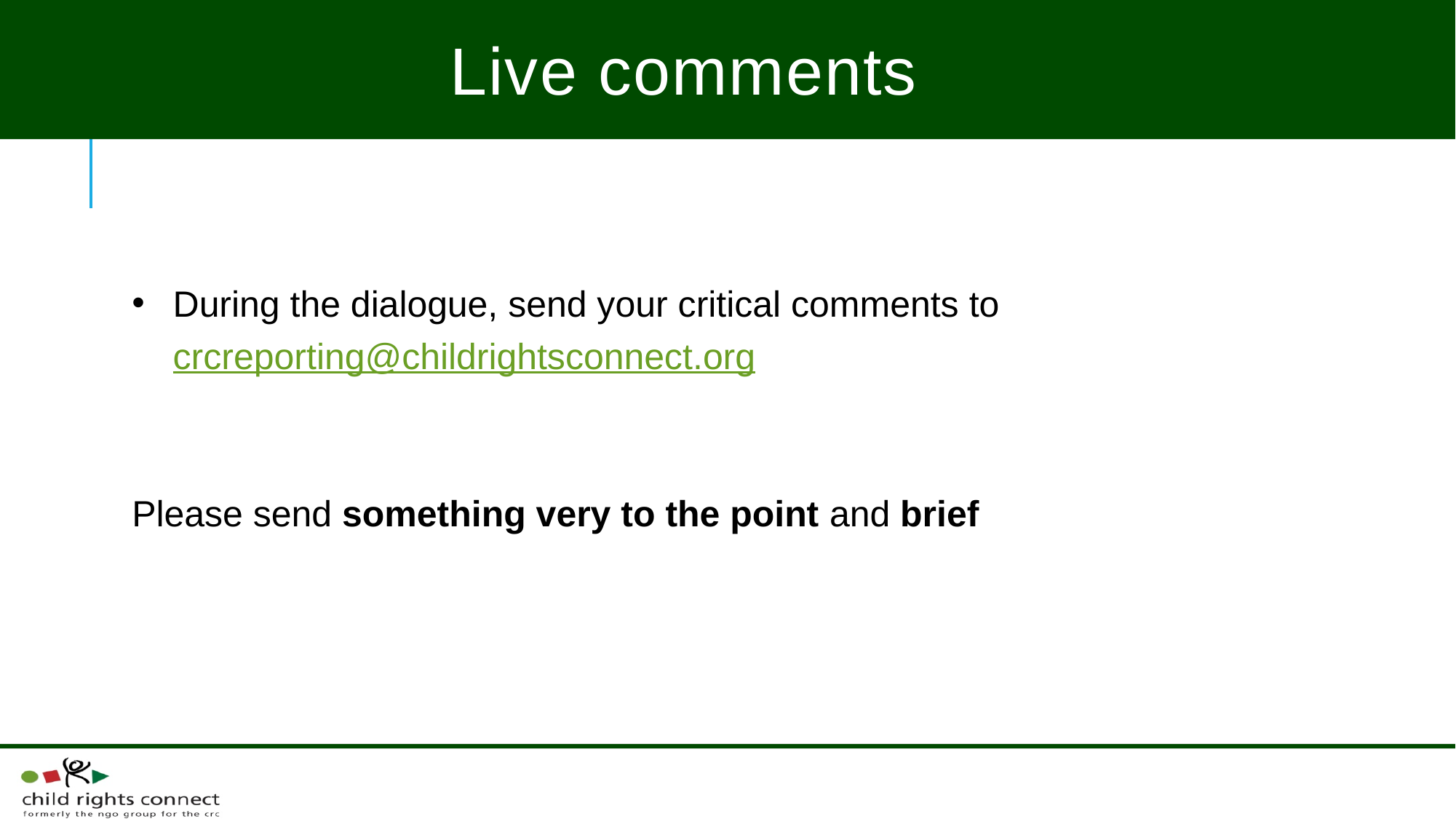

Live comments
During the dialogue, send your critical comments to crcreporting@childrightsconnect.org

Please send something very to the point and brief